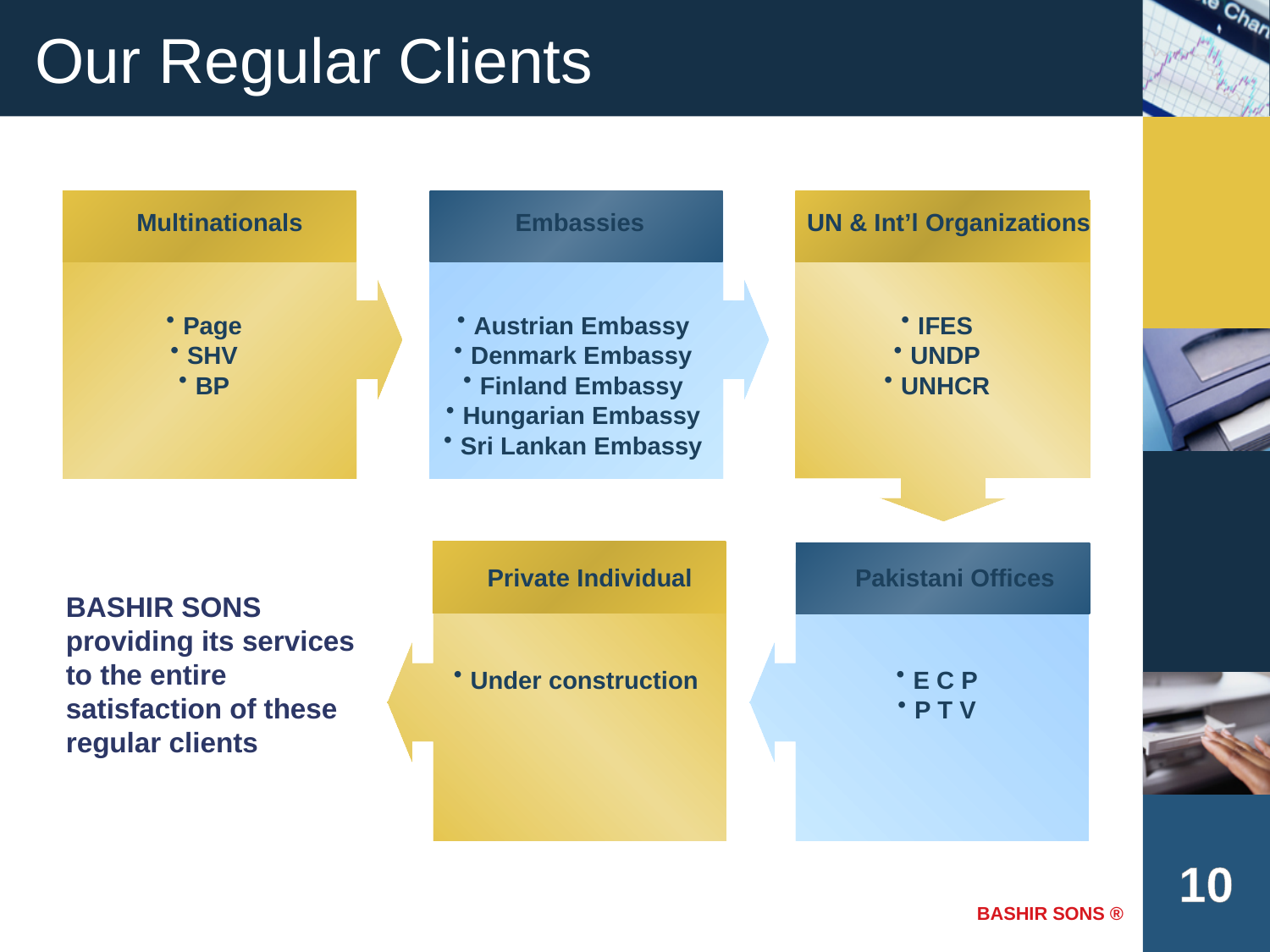

# Our Regular Clients

   Multinationals
    Embassies
UN & Int’l Organizations

Page
SHV
BP
Austrian Embassy
Denmark Embassy
Finland Embassy
Hungarian Embassy
Sri Lankan Embassy
IFES
UNDP
UNHCR

Private Individual
Pakistani Offices

BASHIR SONS providing its services to the entire satisfaction of these regular clients
Under construction
E C P
P T V
10